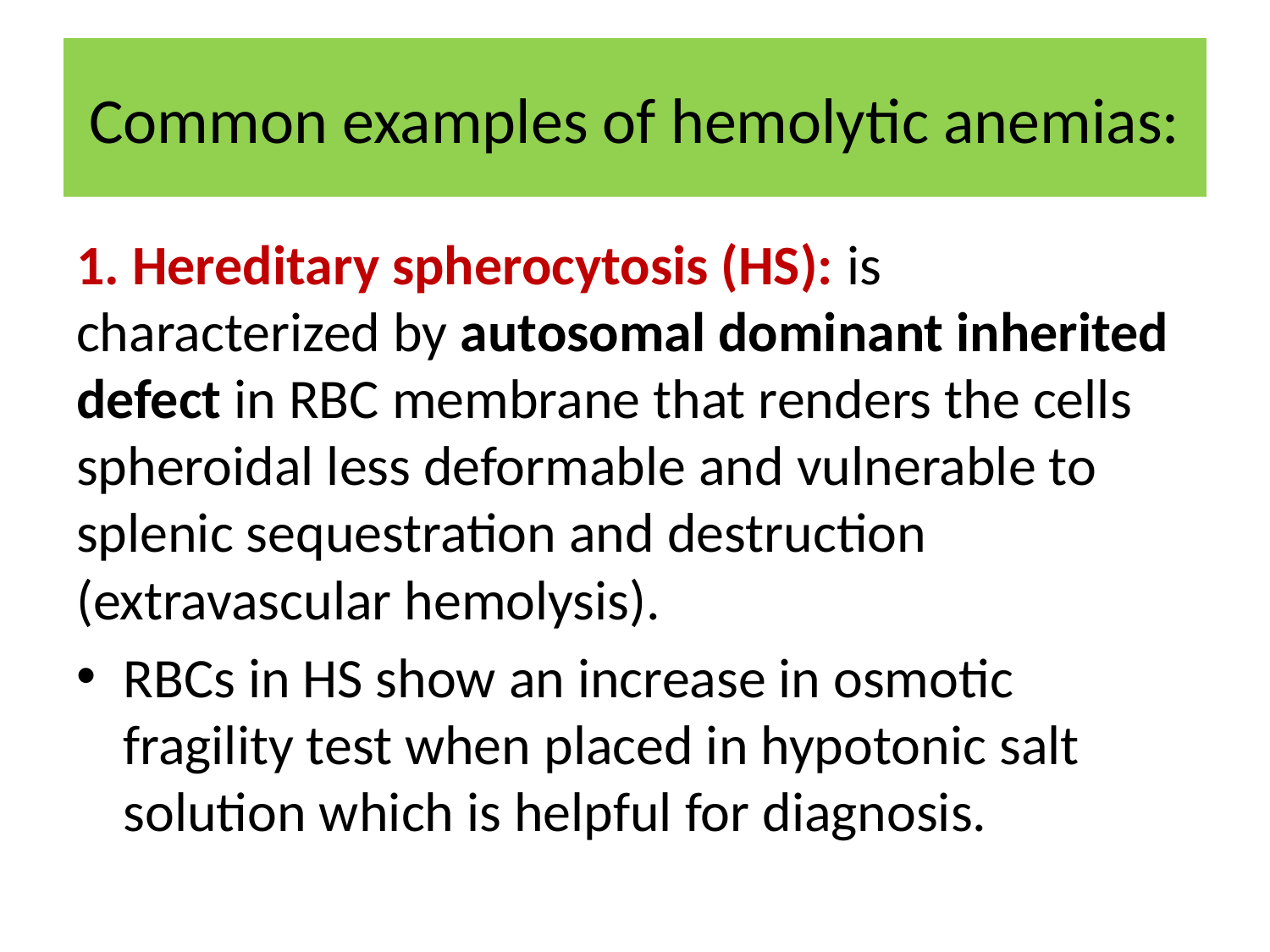

# Common examples of hemolytic anemias:
1. Hereditary spherocytosis (HS): is characterized by autosomal dominant inherited defect in RBC membrane that renders the cells spheroidal less deformable and vulnerable to splenic sequestration and destruction (extravascular hemolysis).
RBCs in HS show an increase in osmotic fragility test when placed in hypotonic salt solution which is helpful for diagnosis.